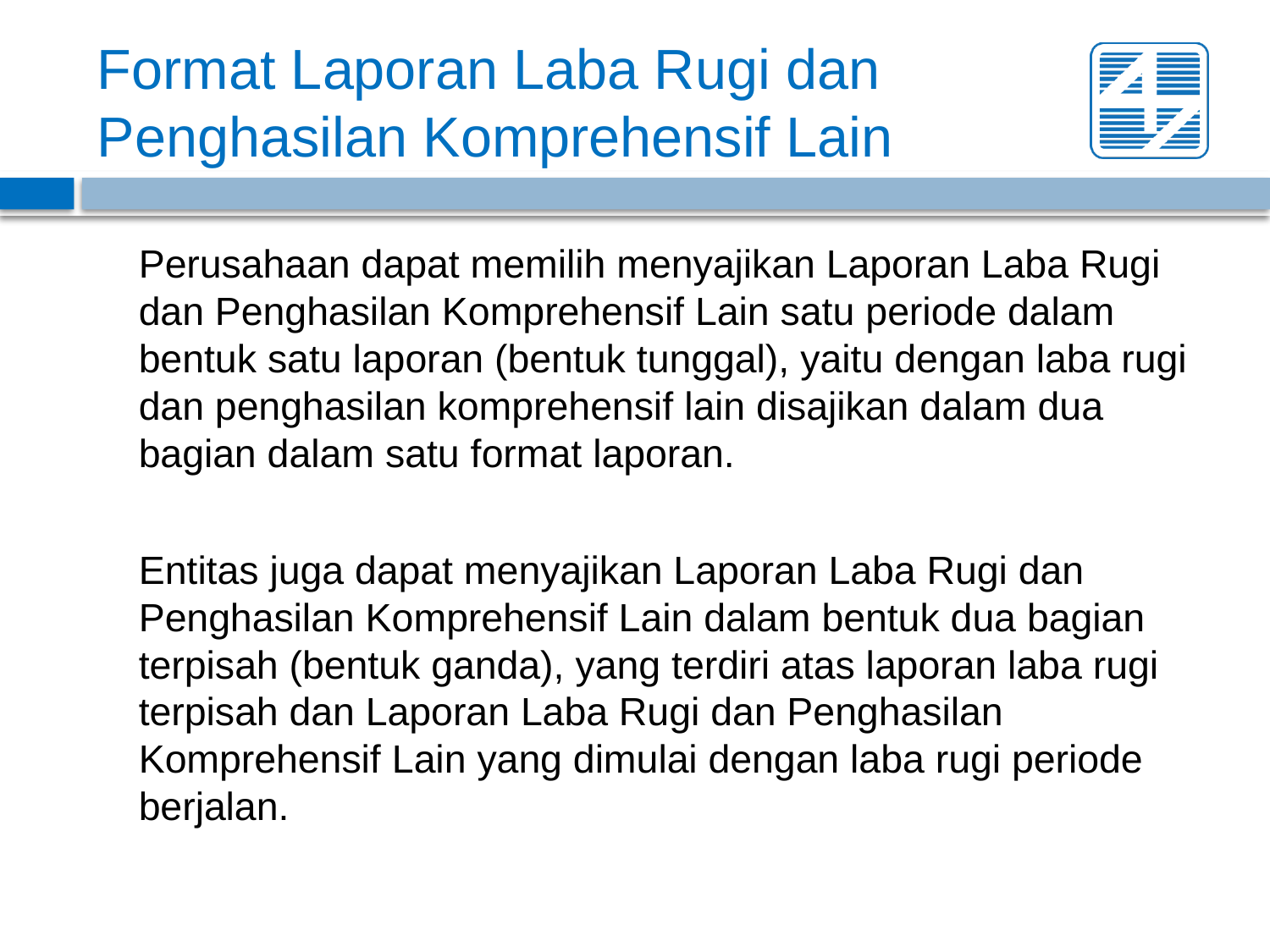

# Format Laporan Laba Rugi dan Penghasilan Komprehensif Lain
	Perusahaan dapat memilih menyajikan Laporan Laba Rugi dan Penghasilan Komprehensif Lain satu periode dalam bentuk satu laporan (bentuk tunggal), yaitu dengan laba rugi dan penghasilan komprehensif lain disajikan dalam dua bagian dalam satu format laporan.

	Entitas juga dapat menyajikan Laporan Laba Rugi dan Penghasilan Komprehensif Lain dalam bentuk dua bagian terpisah (bentuk ganda), yang terdiri atas laporan laba rugi terpisah dan Laporan Laba Rugi dan Penghasilan Komprehensif Lain yang dimulai dengan laba rugi periode berjalan.